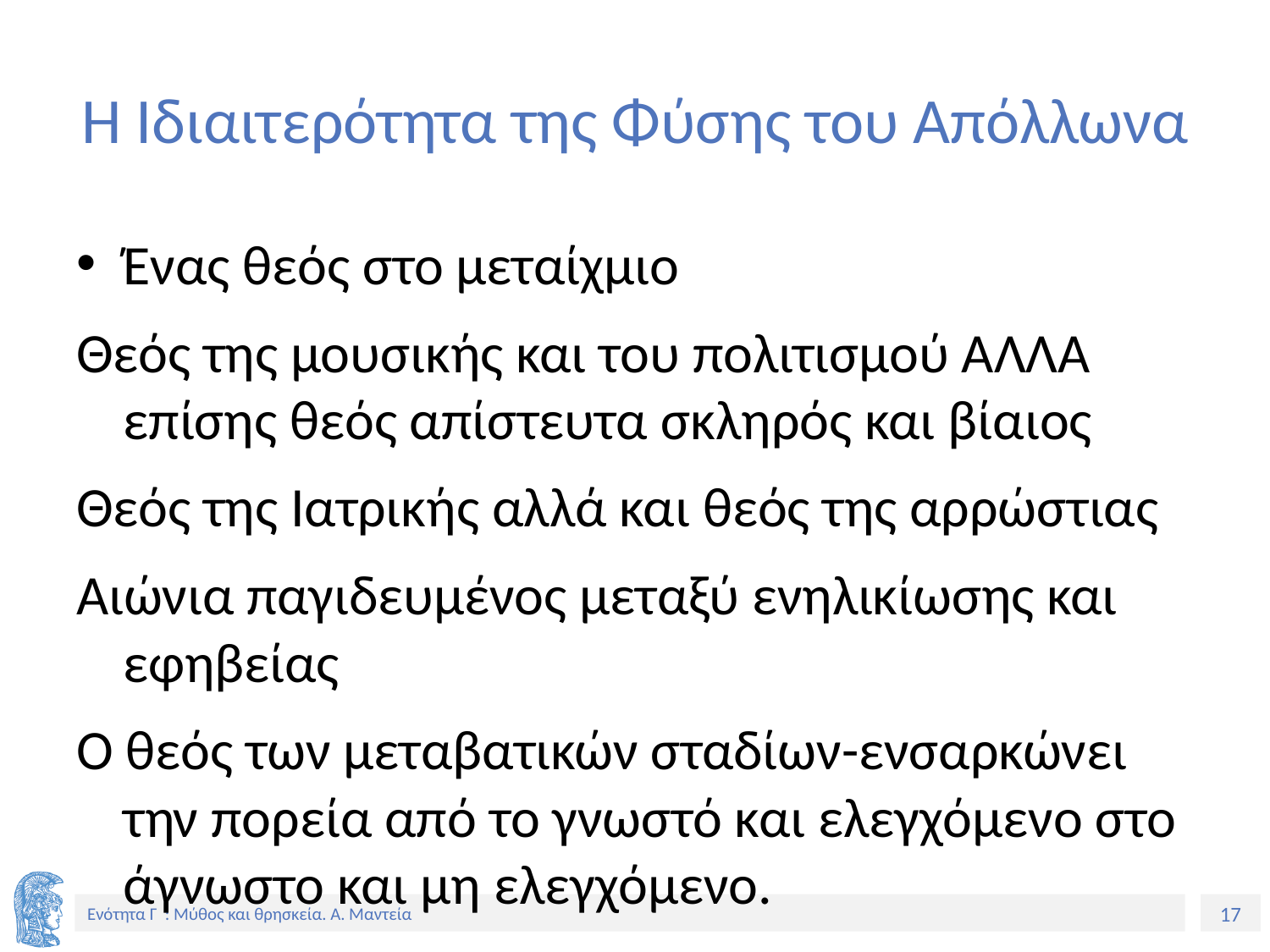

# Η Ιδιαιτερότητα της Φύσης του Απόλλωνα
Ένας θεός στο μεταίχμιο
Θεός της μουσικής και του πολιτισμού ΑΛΛΑ επίσης θεός απίστευτα σκληρός και βίαιος
Θεός της Ιατρικής αλλά και θεός της αρρώστιας
Αιώνια παγιδευμένος μεταξύ ενηλικίωσης και εφηβείας
Ο θεός των μεταβατικών σταδίων-ενσαρκώνει την πορεία από το γνωστό και ελεγχόμενο στο άγνωστο και μη ελεγχόμενο.